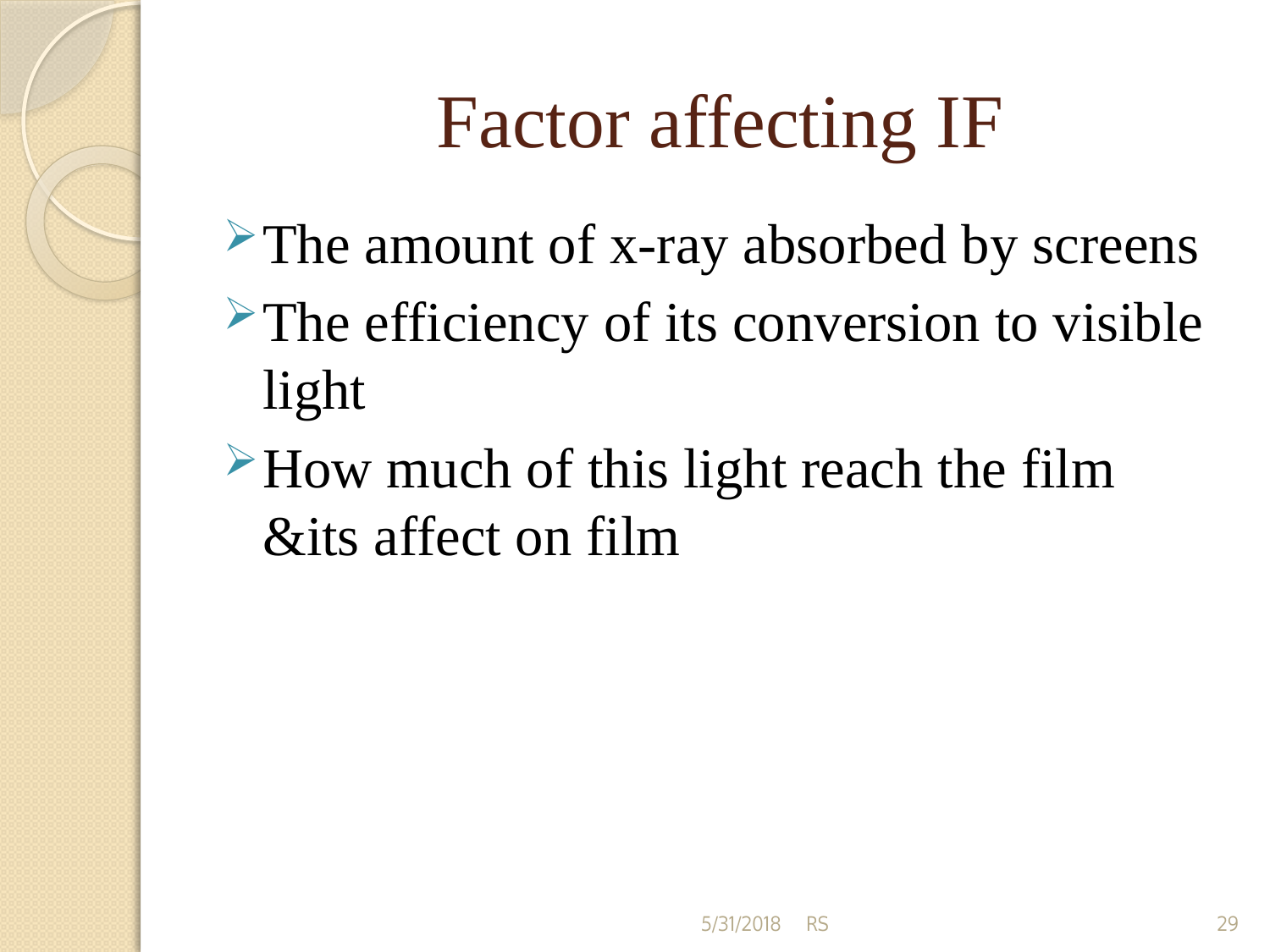

# Factor affecting IF
The amount of x-ray absorbed by screens
The efficiency of its conversion to visible light
How much of this light reach the film &its affect on film
5/31/2018
RS
29